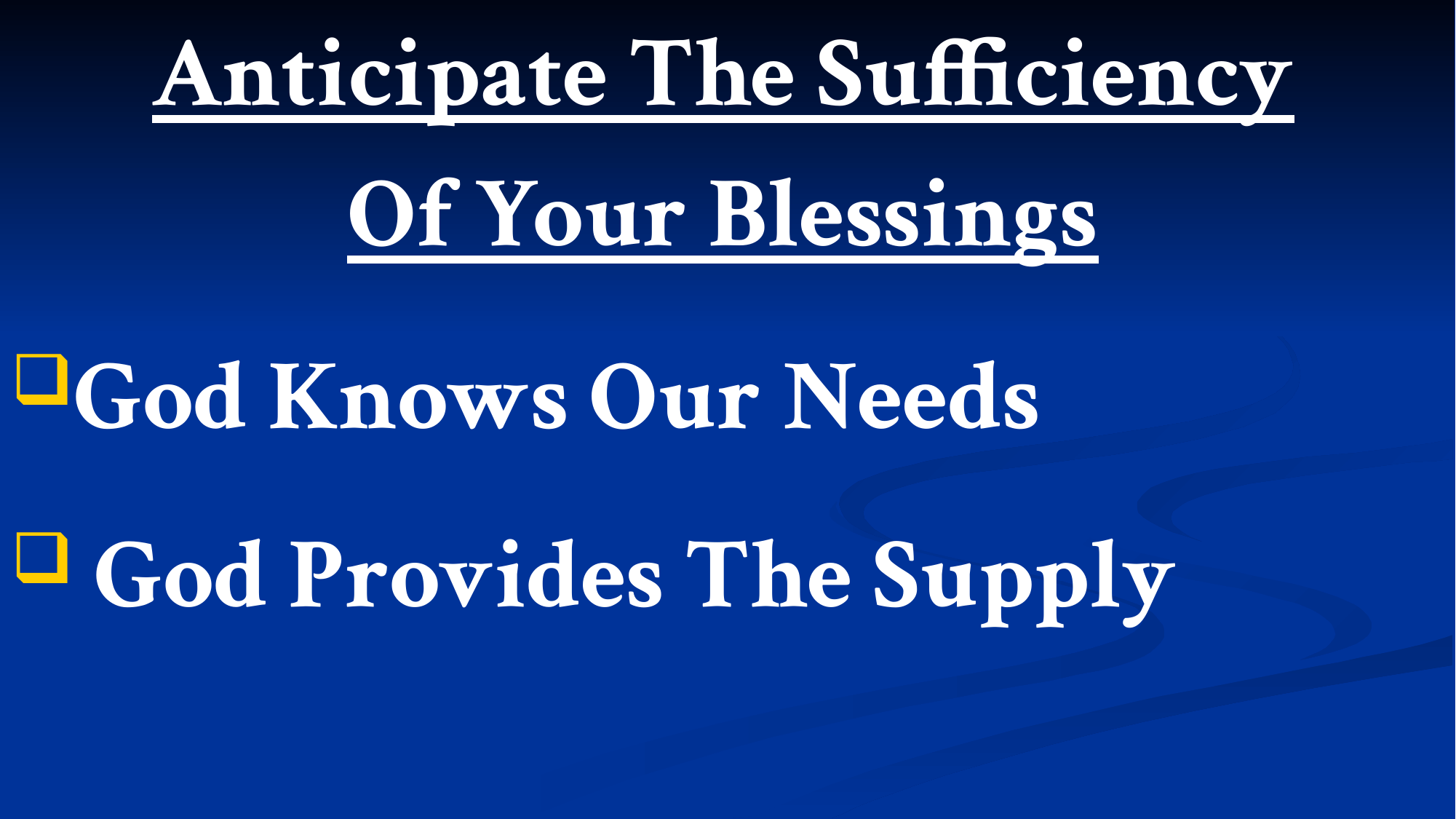

Anticipate The Sufficiency
Of Your Blessings

God Knows Our Needs

 God Provides The Supply